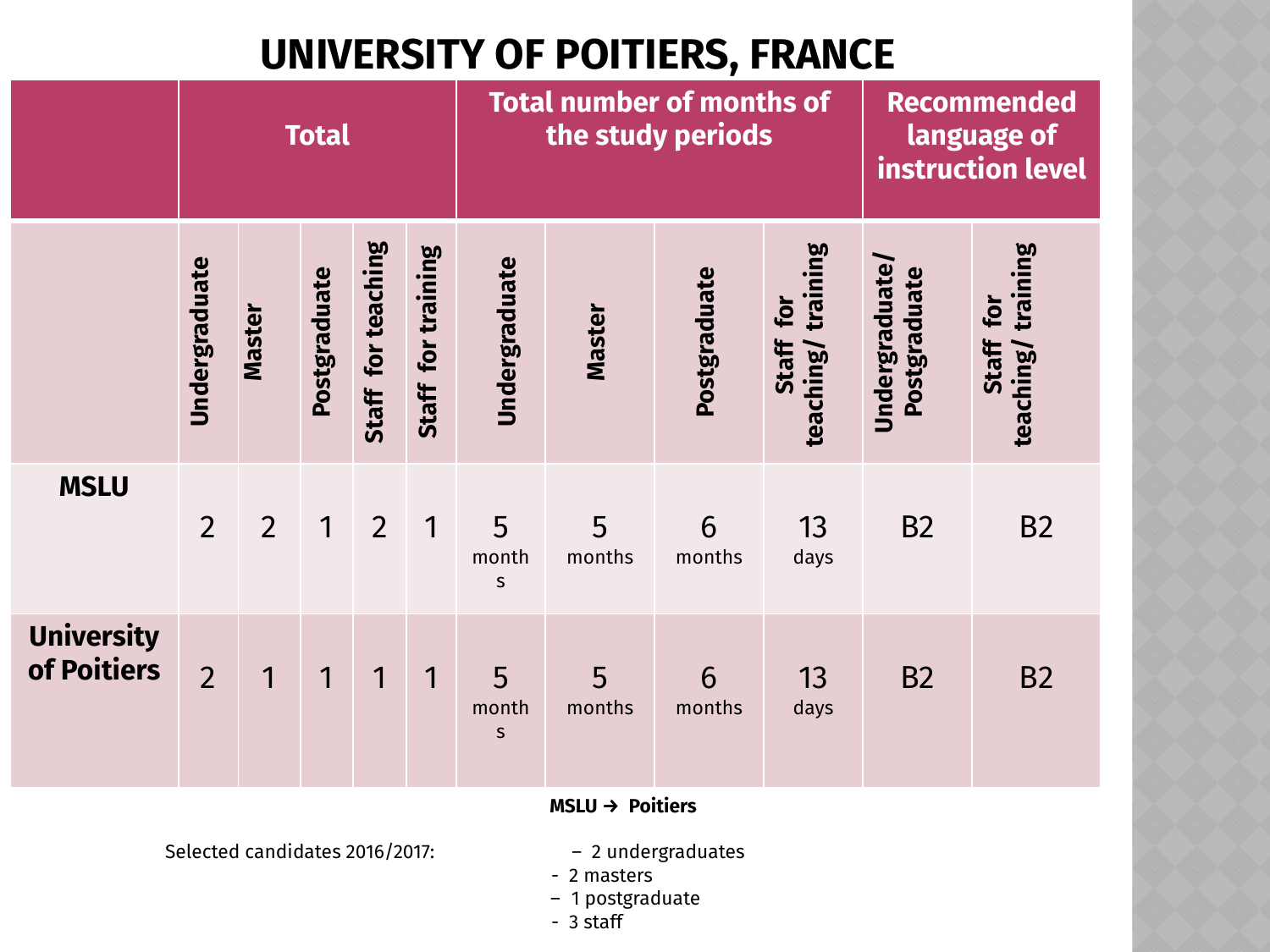

# University of Poitiers, France
|  | Total |  |  |  |  | Total number of months of the study periods |  |  |  | Recommended language of instruction level |  |
| --- | --- | --- | --- | --- | --- | --- | --- | --- | --- | --- | --- |
|  | Undergraduate | Master | Postgraduate | Staff for teaching | Staff for training | Undergraduate | Master | Postgraduate | Staff for teaching/ training | Undergraduate/ Postgraduate | Staff for teaching/ training |
| MSLU | 2 | 2 | 1 | 2 | 1 | 5 months | 5 months | 6 months | 13 days | B2 | B2 |
| University of Poitiers | 2 | 1 | 1 | 1 | 1 | 5 months | 5 months | 6 months | 13 days | B2 | B2 |
MSLU →  Poitiers

Selected candidates 2016/2017:                           –  2 undergraduates
                                                                            -  2 masters
                                                                            –  1 postgraduate
                                                                            -  3 staff